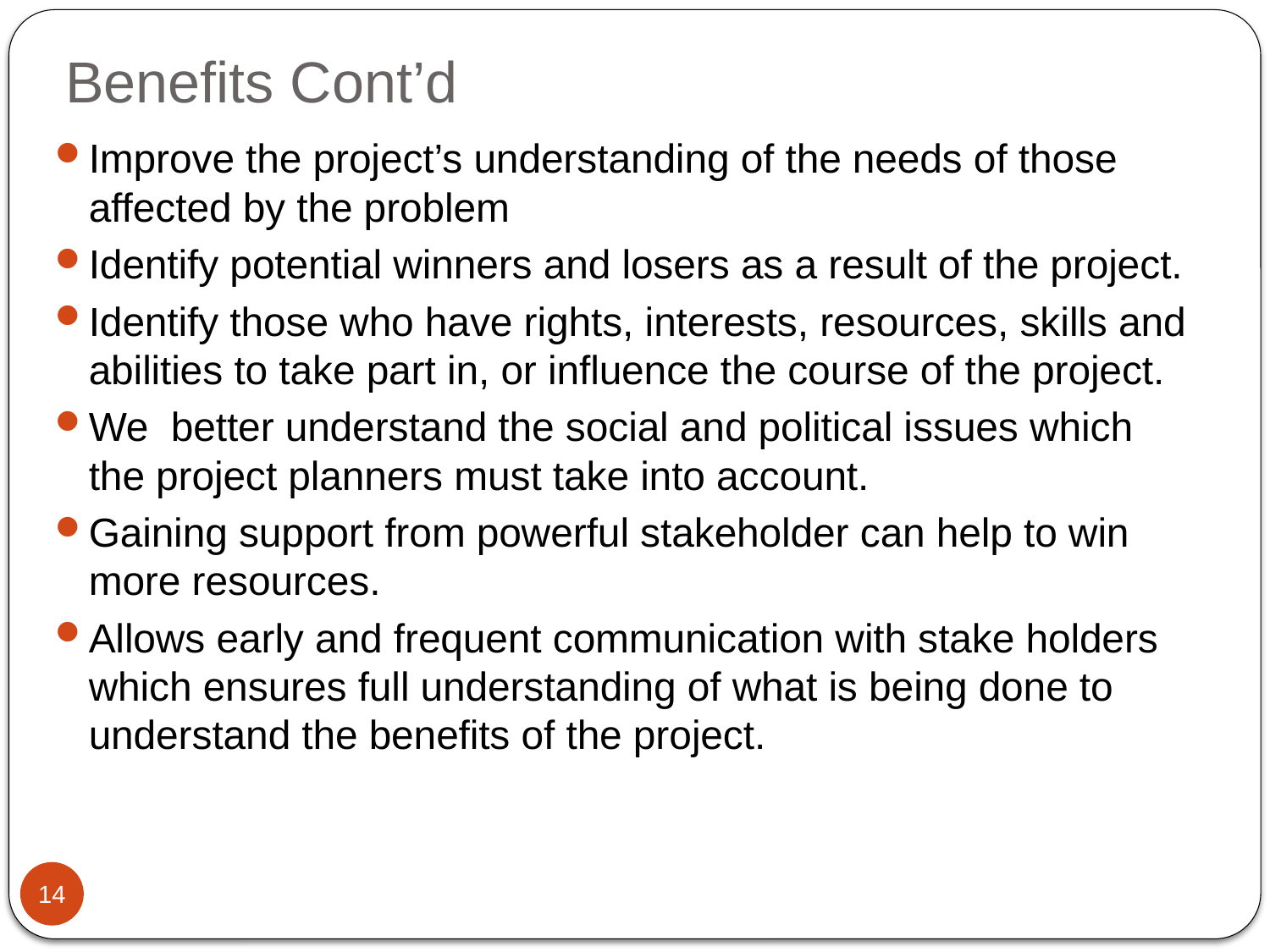

# Benefits Cont’d
Improve the project’s understanding of the needs of those affected by the problem
Identify potential winners and losers as a result of the project.
Identify those who have rights, interests, resources, skills and abilities to take part in, or influence the course of the project.
We  better understand the social and political issues which the project planners must take into account.
Gaining support from powerful stakeholder can help to win more resources.
Allows early and frequent communication with stake holders which ensures full understanding of what is being done to understand the benefits of the project.

14